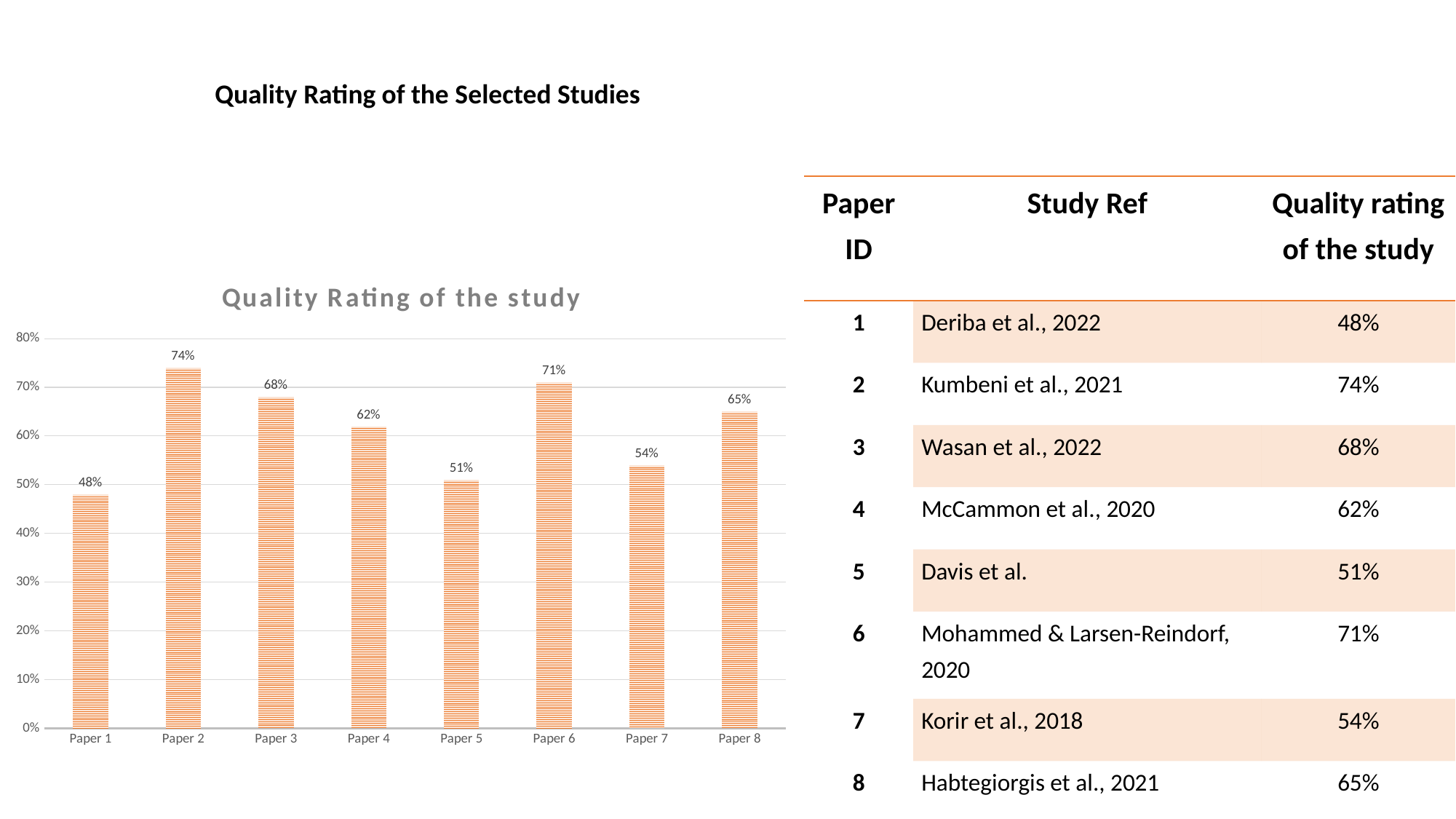

Quality Rating of the Selected Studies
| Paper ID | Study Ref | Quality rating of the study |
| --- | --- | --- |
| 1 | Deriba et al., 2022 | 48% |
| 2 | Kumbeni et al., 2021 | 74% |
| 3 | Wasan et al., 2022 | 68% |
| 4 | McCammon et al., 2020 | 62% |
| 5 | Davis et al. | 51% |
| 6 | Mohammed & Larsen-Reindorf, 2020 | 71% |
| 7 | Korir et al., 2018 | 54% |
| 8 | Habtegiorgis et al., 2021 | 65% |

### Chart:

| Category | Quality Rating of the study |
|---|---|
| Paper 1 | 0.48 |
| Paper 2 | 0.74 |
| Paper 3 | 0.68 |
| Paper 4 | 0.62 |
| Paper 5 | 0.51 |
| Paper 6 | 0.71 |
| Paper 7 | 0.54 |
| Paper 8 | 0.65 |